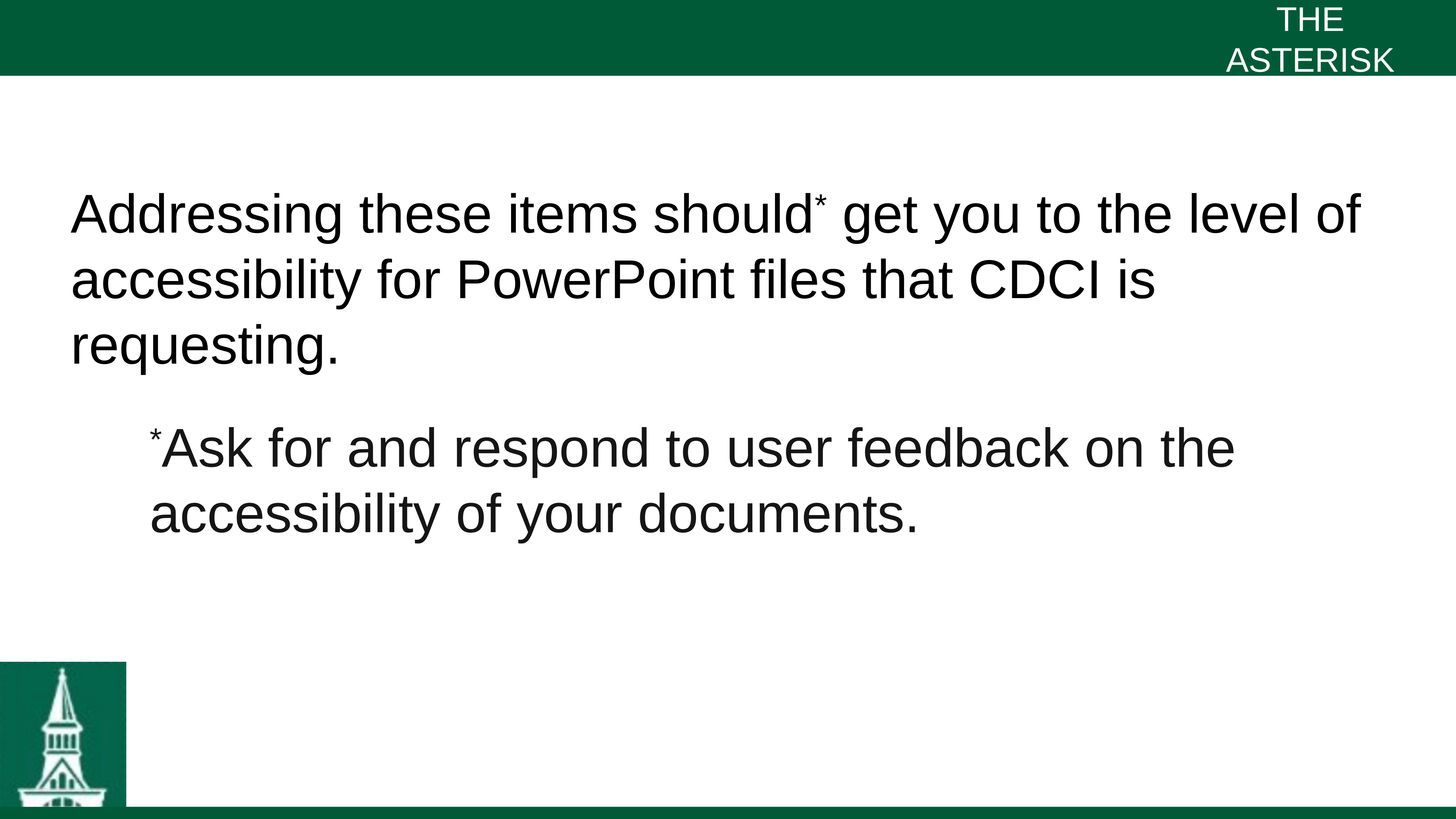

THE ASTERISK
Addressing these items should* get you to the level of accessibility for PowerPoint files that CDCI is requesting.

*Ask for and respond to user feedback on the accessibility of your documents.